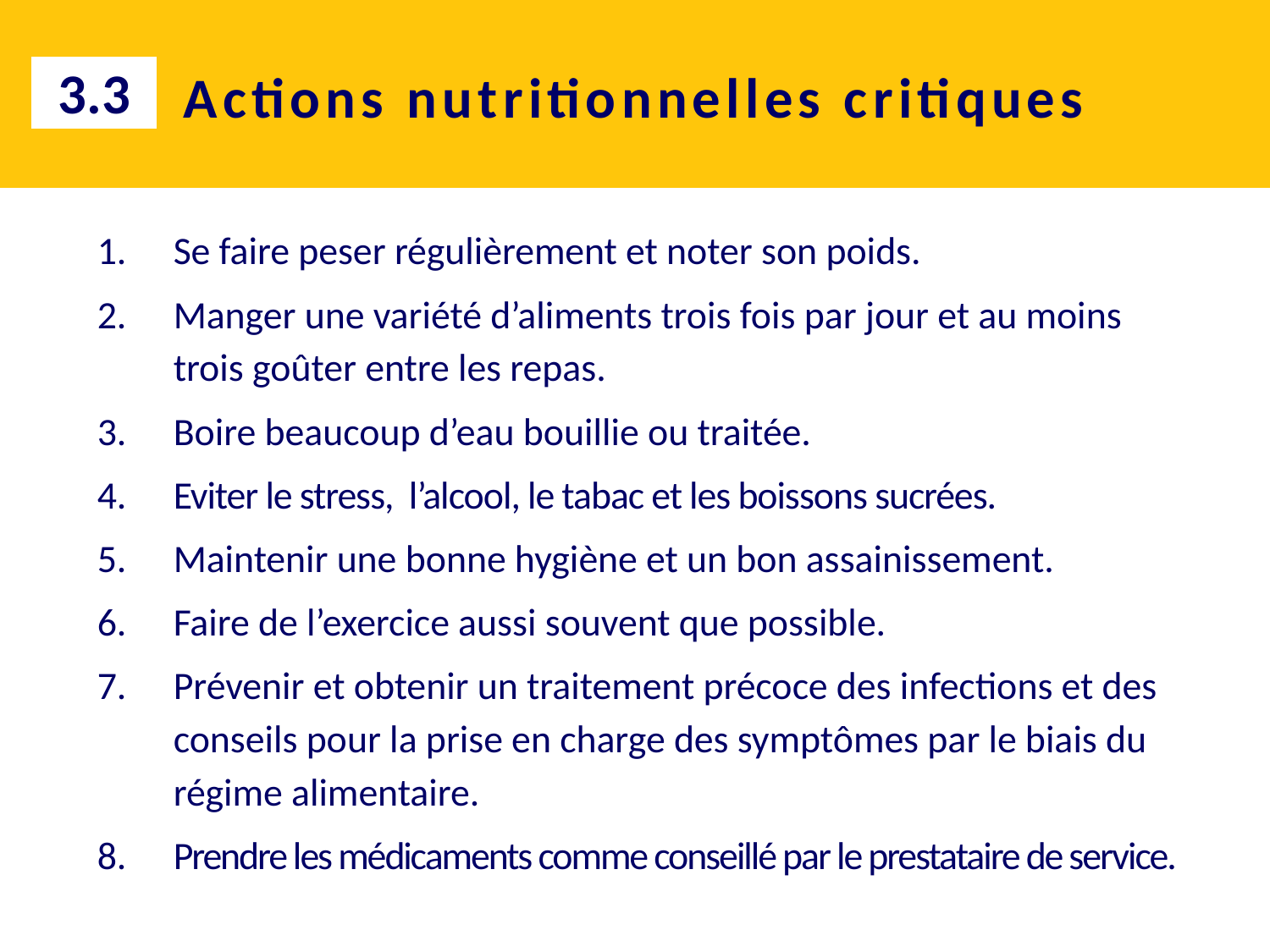

3.3
# Actions nutritionnelles critiques
Se faire peser régulièrement et noter son poids.
Manger une variété d’aliments trois fois par jour et au moins trois goûter entre les repas.
Boire beaucoup d’eau bouillie ou traitée.
Eviter le stress,  l’alcool, le tabac et les boissons sucrées.
Maintenir une bonne hygiène et un bon assainissement.
Faire de l’exercice aussi souvent que possible.
Prévenir et obtenir un traitement précoce des infections et des conseils pour la prise en charge des symptômes par le biais du régime alimentaire.
Prendre les médicaments comme conseillé par le prestataire de service.